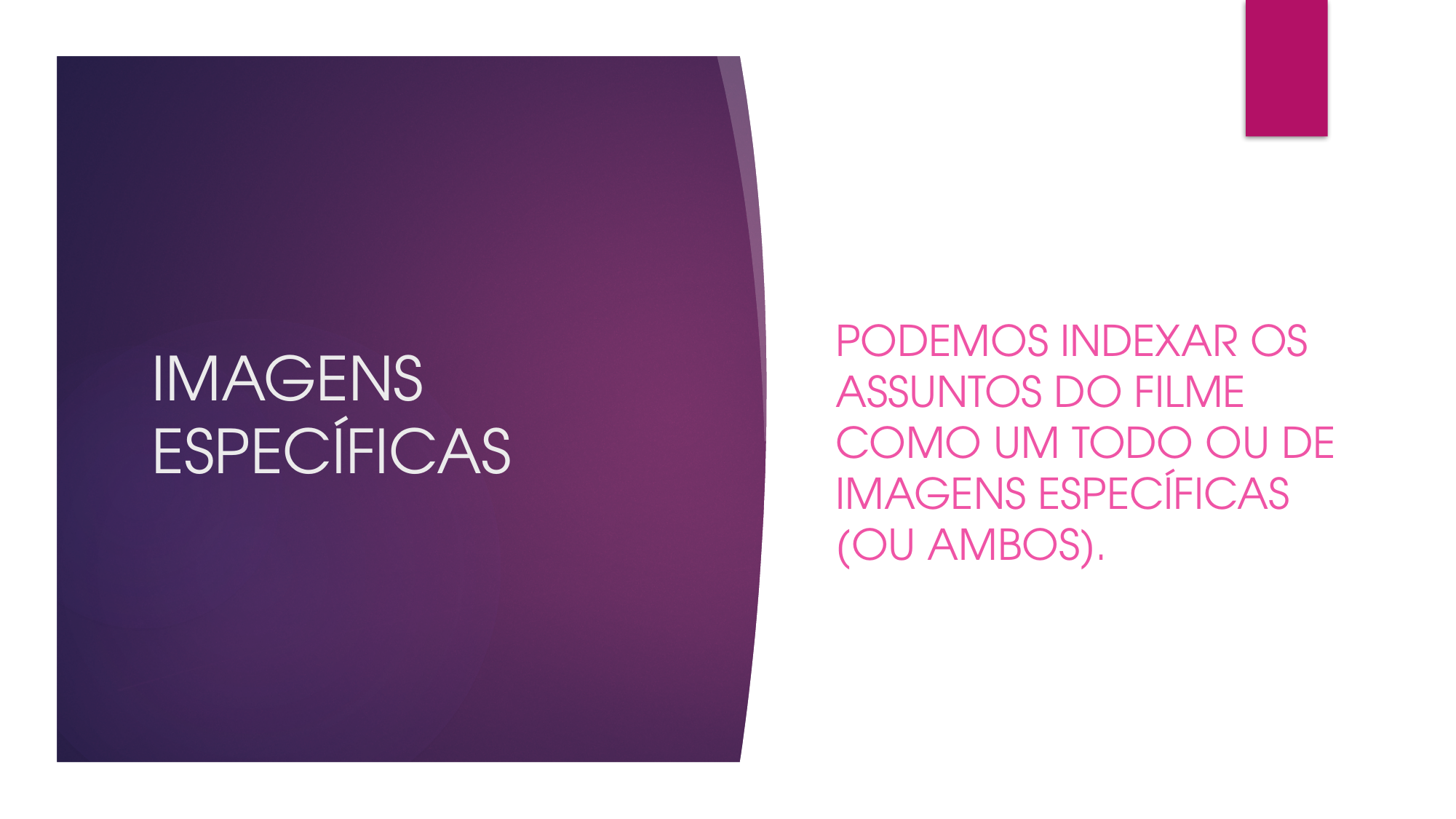

# IMAGENS ESPECÍFICAS
Podemos indexar os assuntos do filme como um todo ou de imagens específicas (ou ambos).